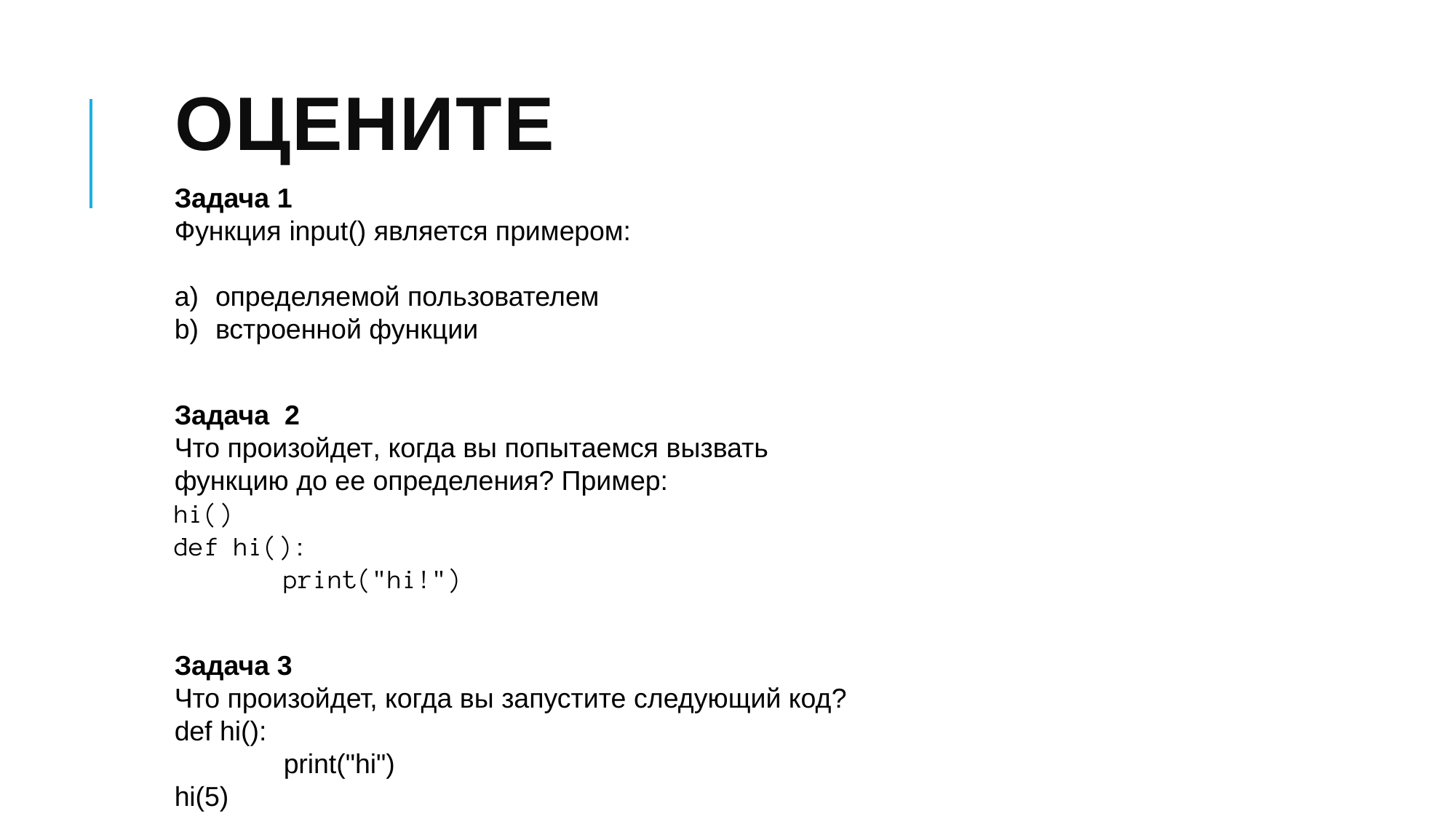

# оцените
Задача 1
Функция input() является примером:

определяемой пользователем
встроенной функции
Задача  2
Что произойдет, когда вы попытаемся вызвать функцию до ее определения? Пример:
hi()
def hi():
	print("hi!")
Задача 3
Что произойдет, когда вы запустите следующий код?
def hi():
	print("hi")
hi(5)